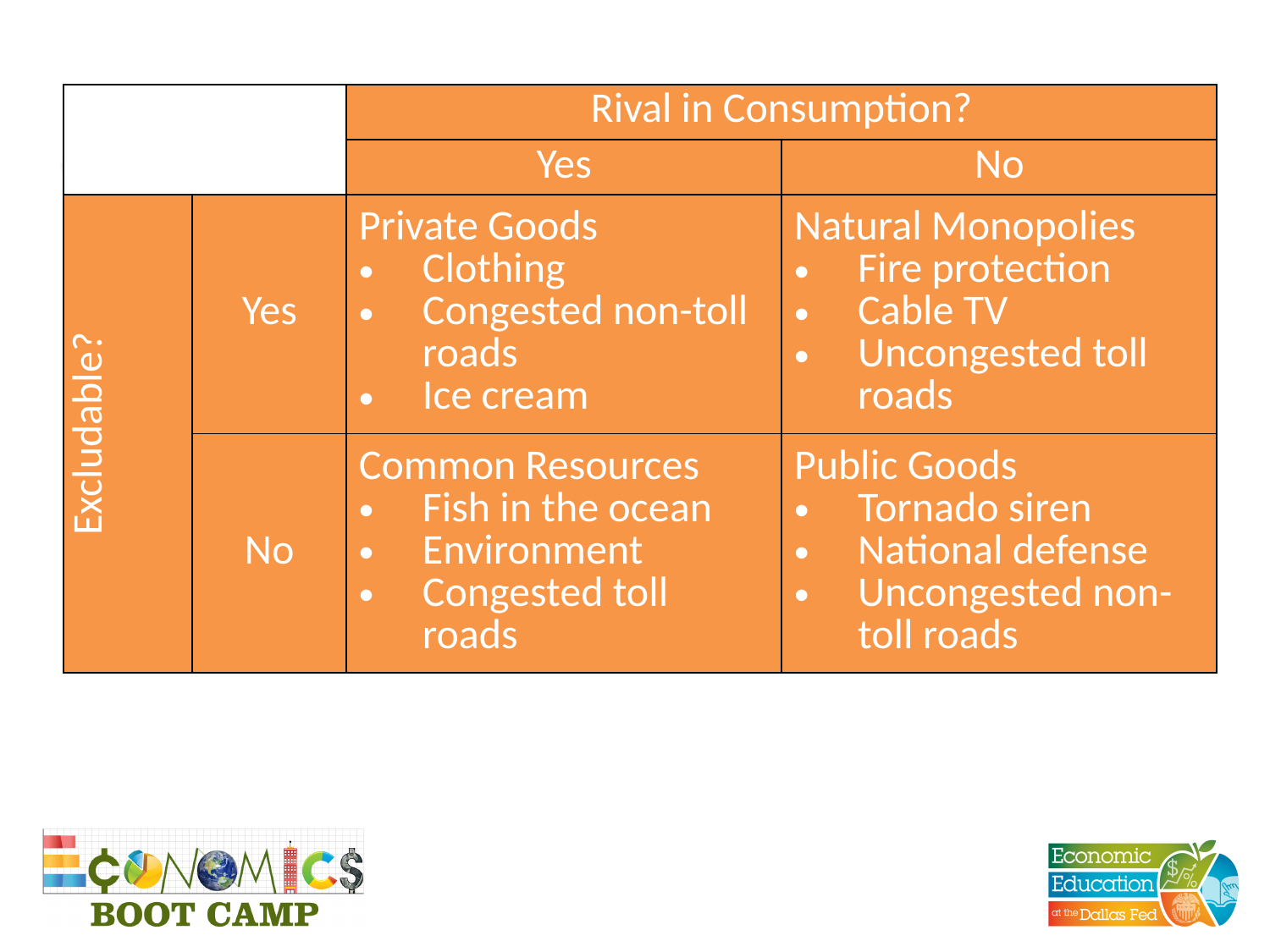

|  |  | Rival in Consumption? |  |
| --- | --- | --- | --- |
|  |  | Yes | No |
| Excludable? | Yes | Private Goods Clothing Congested non-toll roads Ice cream | Natural Monopolies Fire protection Cable TV Uncongested toll roads |
|  | No | Common Resources Fish in the ocean Environment Congested toll roads | Public Goods Tornado siren National defense Uncongested non-toll roads |